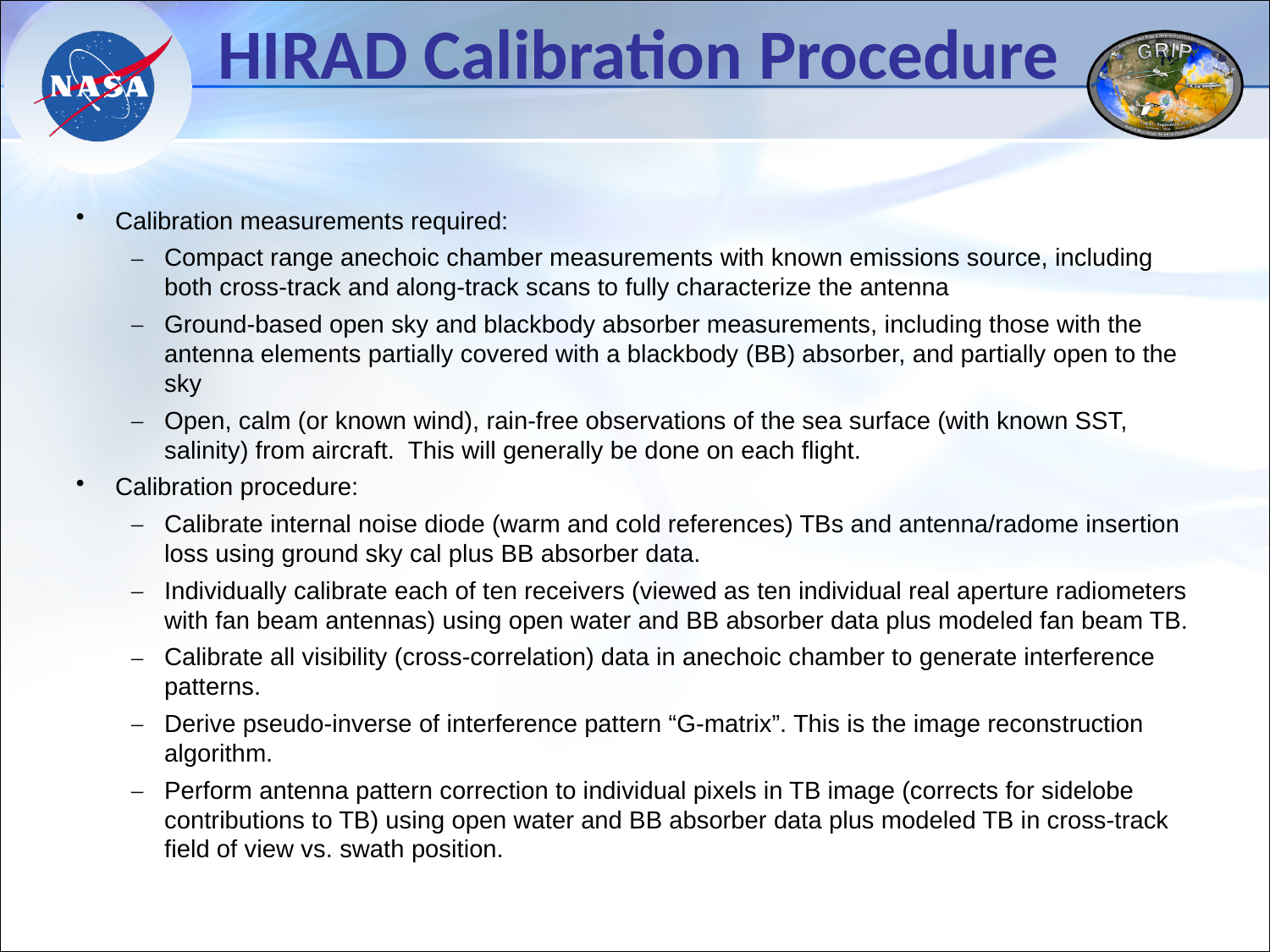

# HIRAD Calibration Procedure
Calibration measurements required:
Compact range anechoic chamber measurements with known emissions source, including both cross-track and along-track scans to fully characterize the antenna
Ground-based open sky and blackbody absorber measurements, including those with the antenna elements partially covered with a blackbody (BB) absorber, and partially open to the sky
Open, calm (or known wind), rain-free observations of the sea surface (with known SST, salinity) from aircraft.  This will generally be done on each flight.
Calibration procedure:
Calibrate internal noise diode (warm and cold references) TBs and antenna/radome insertion loss using ground sky cal plus BB absorber data.
Individually calibrate each of ten receivers (viewed as ten individual real aperture radiometers with fan beam antennas) using open water and BB absorber data plus modeled fan beam TB.
Calibrate all visibility (cross-correlation) data in anechoic chamber to generate interference patterns.
Derive pseudo-inverse of interference pattern “G-matrix”. This is the image reconstruction algorithm.
Perform antenna pattern correction to individual pixels in TB image (corrects for sidelobe contributions to TB) using open water and BB absorber data plus modeled TB in cross-track field of view vs. swath position.